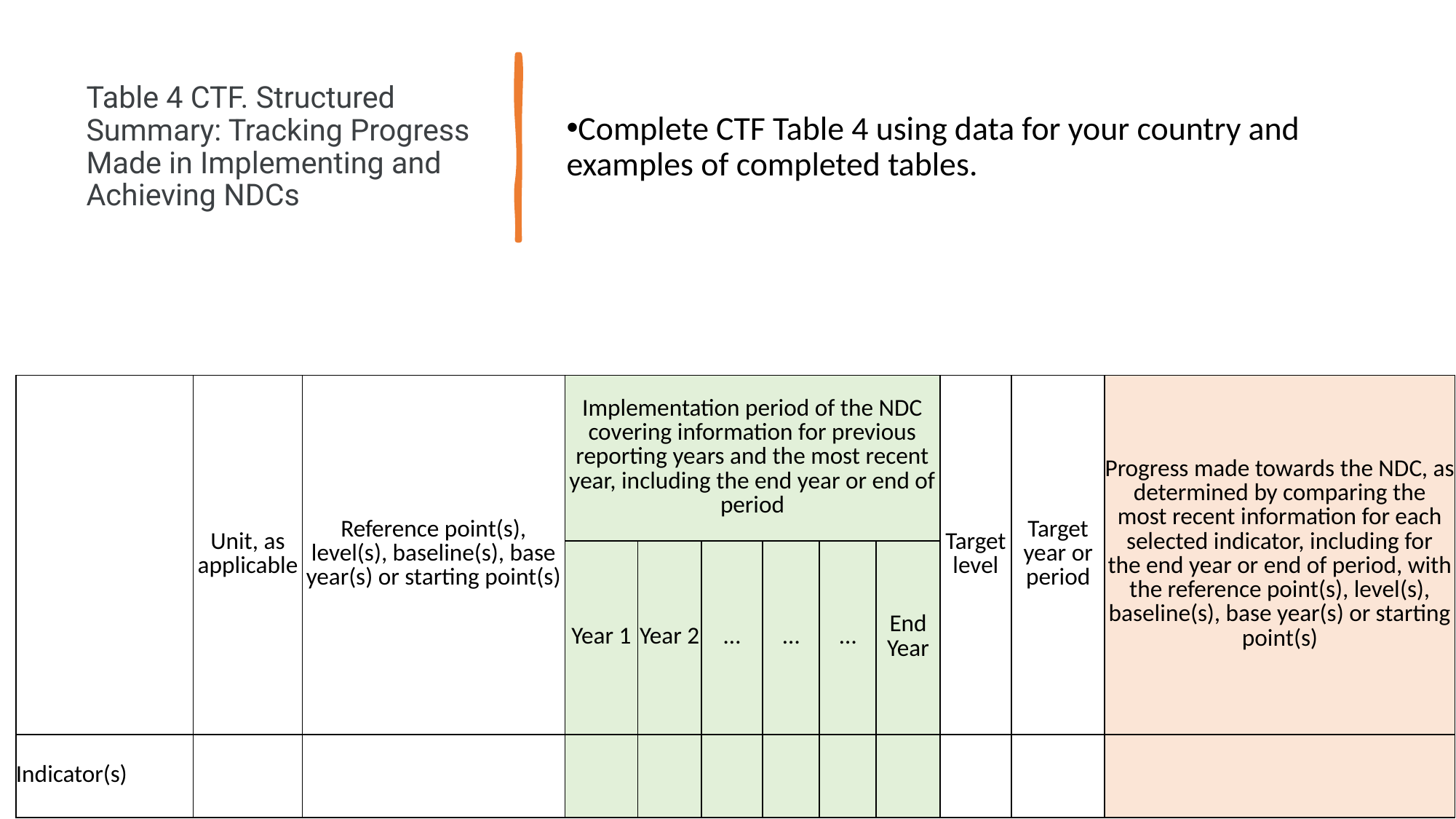

# Table 4 CTF. Structured Summary: Tracking Progress Made in Implementing and Achieving NDCs
Complete CTF Table 4 using data for your country and examples of completed tables.

|  | Unit, as applicable | Reference point(s), level(s), baseline(s), base year(s) or starting point(s) | Implementation period of the NDC covering information for previous reporting years and the most recent year, including the end year or end of period |  |  |  |  |  | Target level | Target year or period | Progress made towards the NDC, as determined by comparing the most recent information for each selected indicator, including for the end year or end of period, with the reference point(s), level(s), baseline(s), base year(s) or starting point(s) |
| --- | --- | --- | --- | --- | --- | --- | --- | --- | --- | --- | --- |
|  |  |  | Year 1 | Year 2 | … | … | … | End Year |  |  |  |
| Indicator(s) |  |  |  |  |  |  |  |  |  |  |  |